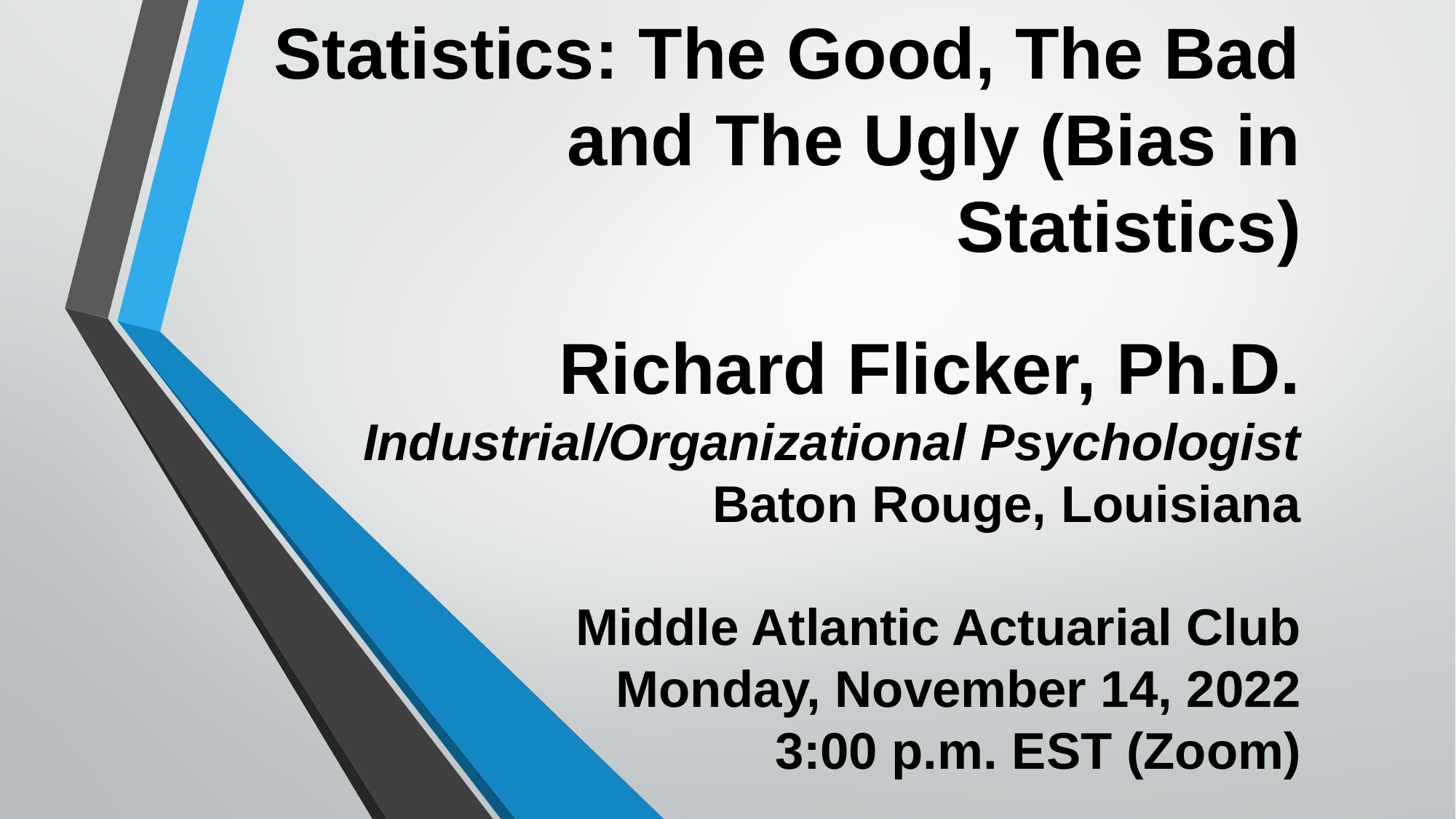

# Statistics: The Good, The Bad and The Ugly (Bias in Statistics) Richard Flicker, Ph.D. Industrial/Organizational Psychologist Baton Rouge, Louisiana Middle Atlantic Actuarial Club Monday, November 14, 2022 3:00 p.m. EST (Zoom)